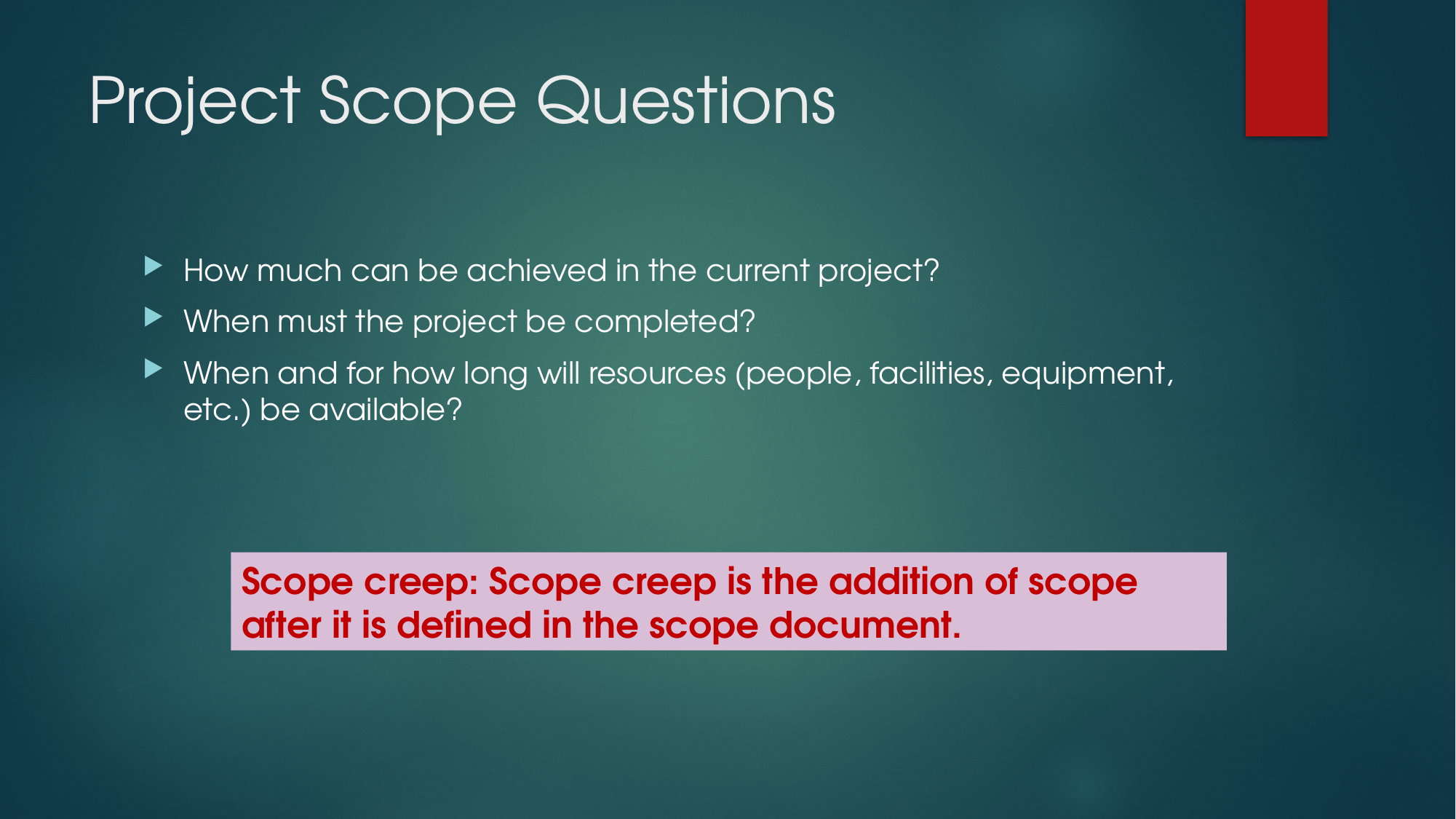

# Project Scope Questions
How much can be achieved in the current project?
When must the project be completed?
When and for how long will resources (people, facilities, equipment, etc.) be available?

Scope creep: Scope creep is the addition of scope after it is defined in the scope document.